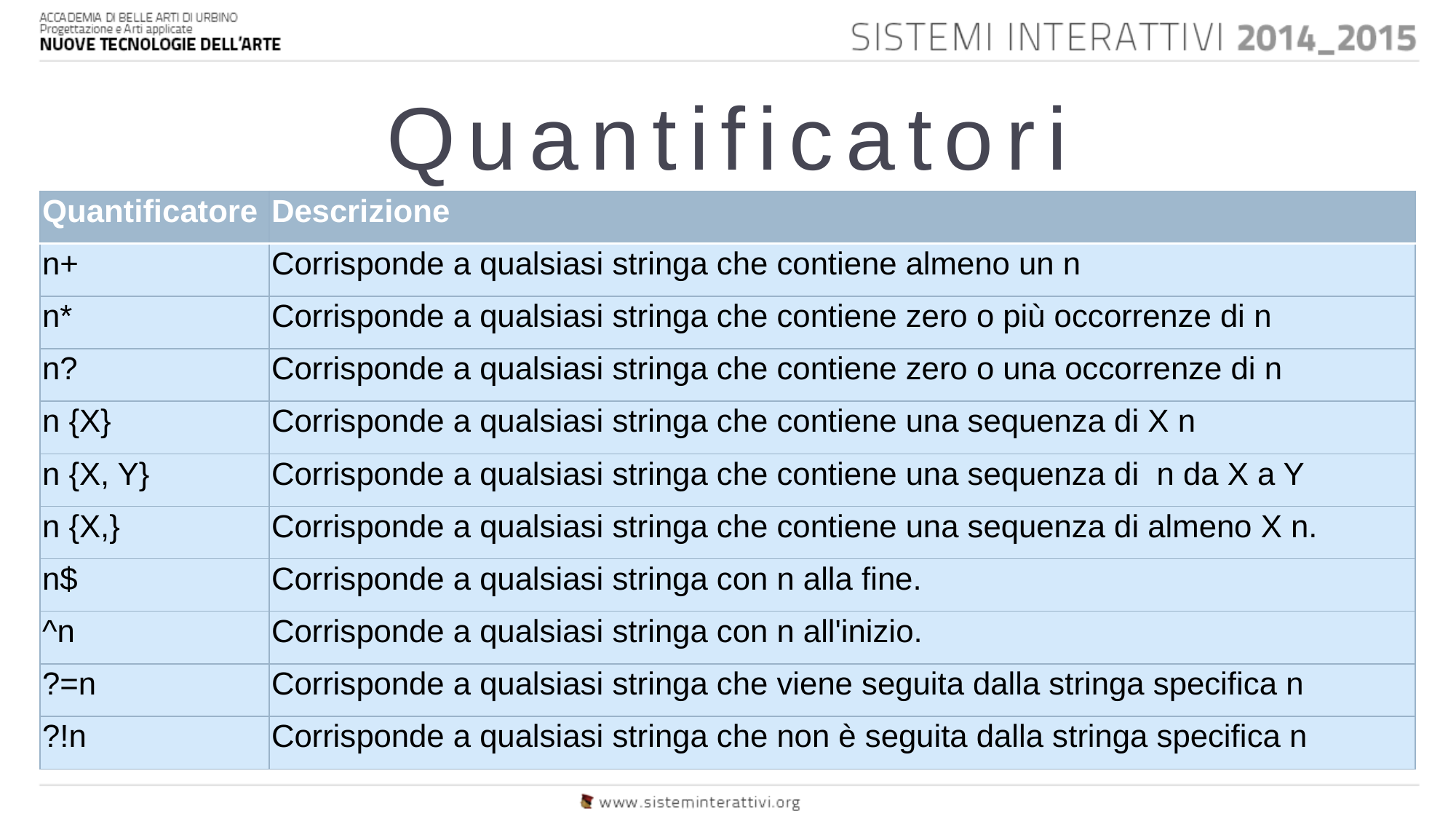

# Quantificatori
| Quantificatore | Descrizione |
| --- | --- |
| n+ | Corrisponde a qualsiasi stringa che contiene almeno un n |
| n\* | Corrisponde a qualsiasi stringa che contiene zero o più occorrenze di n |
| n? | Corrisponde a qualsiasi stringa che contiene zero o una occorrenze di n |
| n {X} | Corrisponde a qualsiasi stringa che contiene una sequenza di X n |
| n {X, Y} | Corrisponde a qualsiasi stringa che contiene una sequenza di n da X a Y |
| n {X,} | Corrisponde a qualsiasi stringa che contiene una sequenza di almeno X n. |
| n$ | Corrisponde a qualsiasi stringa con n alla fine. |
| ^n | Corrisponde a qualsiasi stringa con n all'inizio. |
| ?=n | Corrisponde a qualsiasi stringa che viene seguita dalla stringa specifica n |
| ?!n | Corrisponde a qualsiasi stringa che non è seguita dalla stringa specifica n |